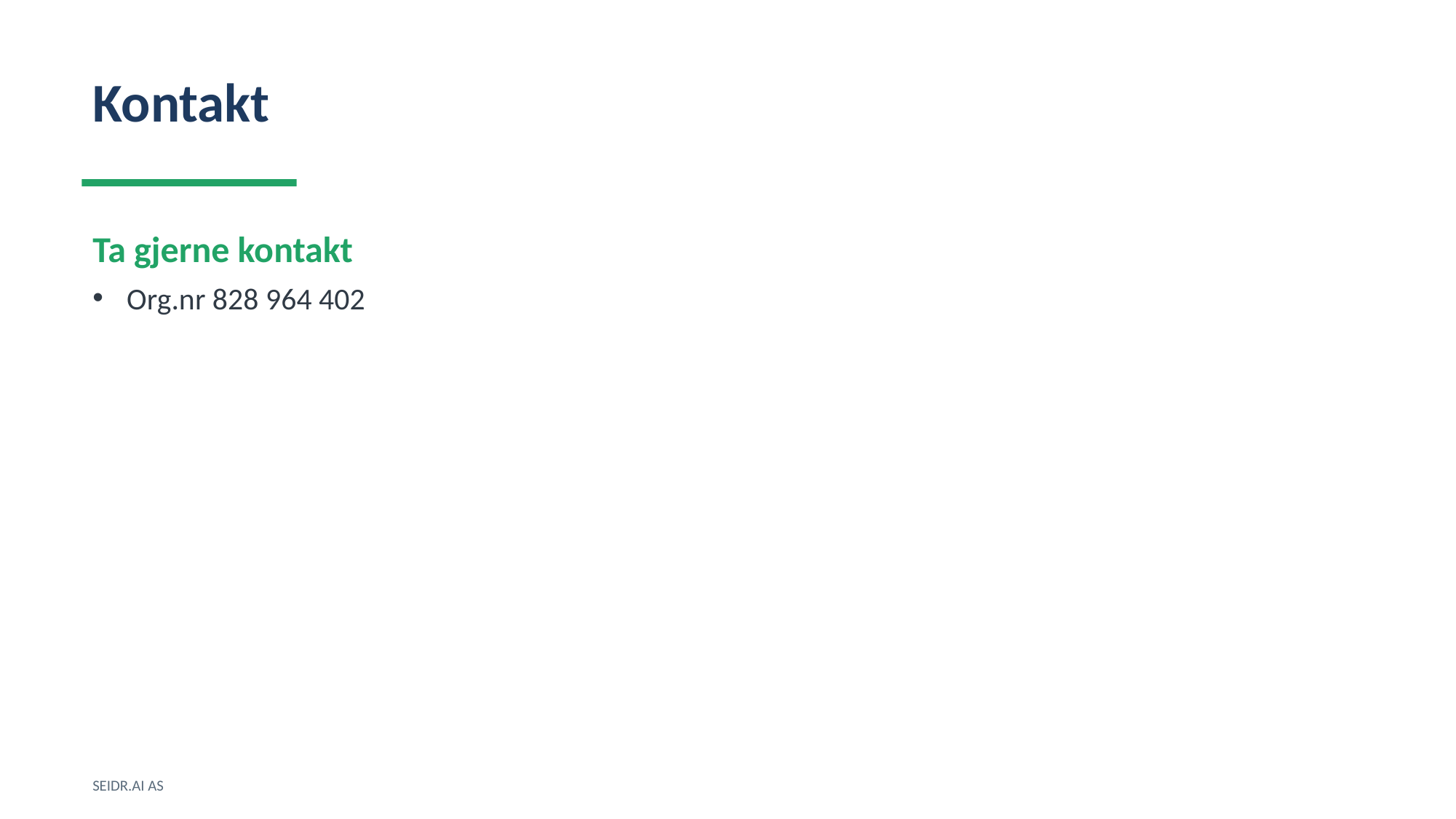

Kontakt

Ta gjerne kontakt
Org.nr 828 964 402
SEIDR.AI AS